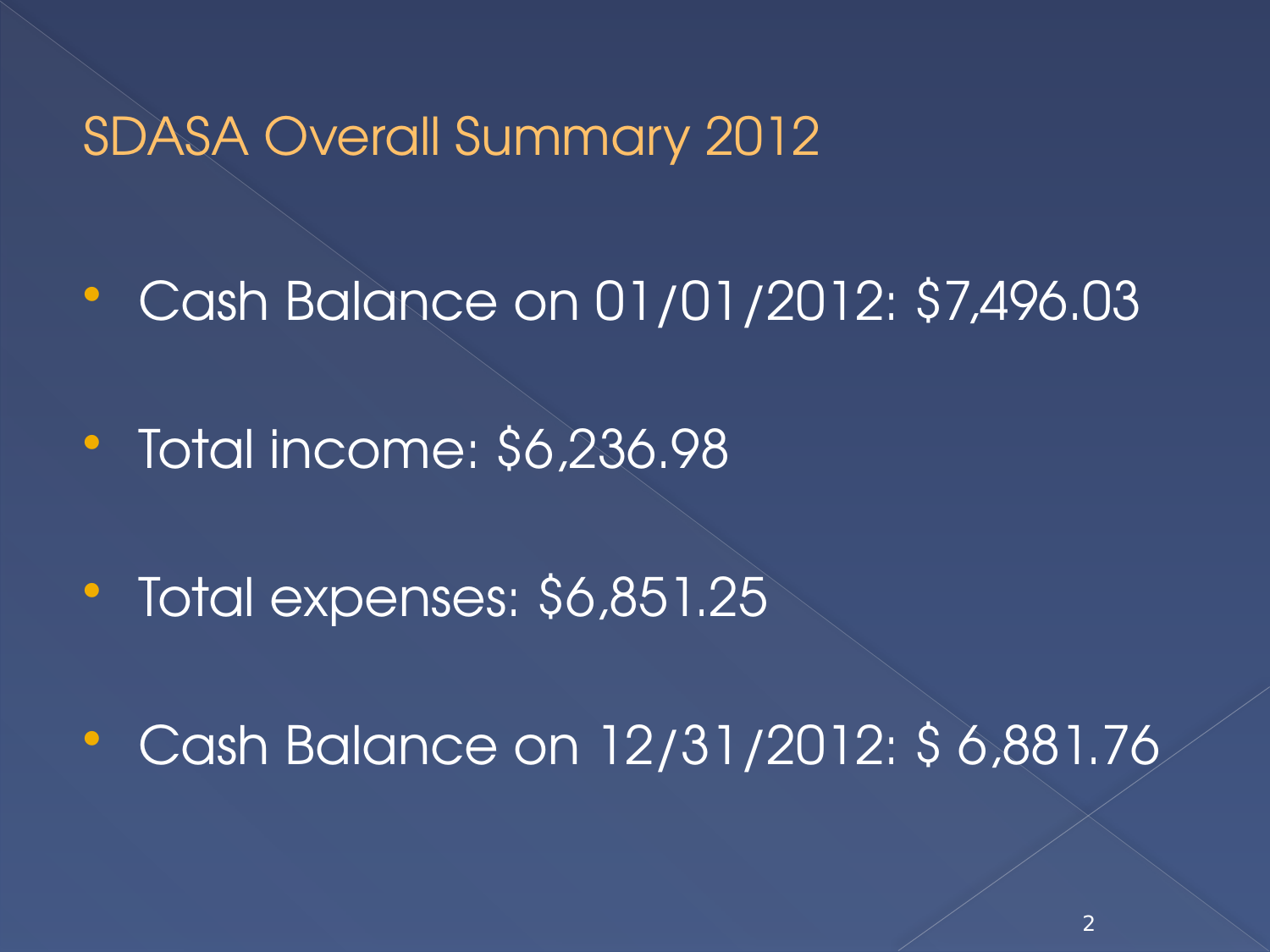

# SDASA Overall Summary 2012
Cash Balance on 01/01/2012: $7,496.03

Total income: $6,236.98

Total expenses: $6,851.25

Cash Balance on 12/31/2012: $ 6,881.76
2